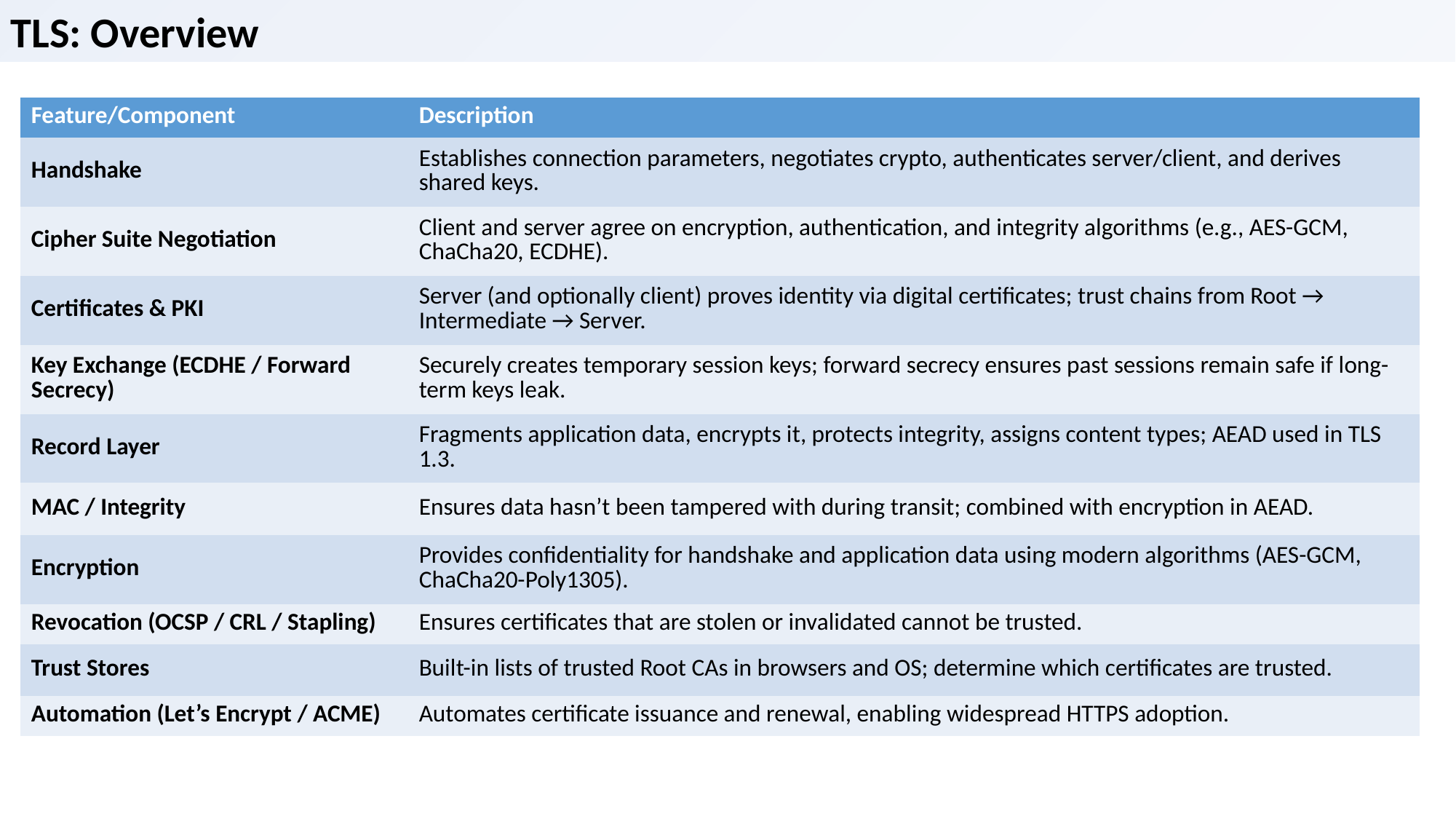

TLS: Overview
| Feature/Component | Description |
| --- | --- |
| Handshake | Establishes connection parameters, negotiates crypto, authenticates server/client, and derives shared keys. |
| Cipher Suite Negotiation | Client and server agree on encryption, authentication, and integrity algorithms (e.g., AES-GCM, ChaCha20, ECDHE). |
| Certificates & PKI | Server (and optionally client) proves identity via digital certificates; trust chains from Root → Intermediate → Server. |
| Key Exchange (ECDHE / Forward Secrecy) | Securely creates temporary session keys; forward secrecy ensures past sessions remain safe if long-term keys leak. |
| Record Layer | Fragments application data, encrypts it, protects integrity, assigns content types; AEAD used in TLS 1.3. |
| MAC / Integrity | Ensures data hasn’t been tampered with during transit; combined with encryption in AEAD. |
| Encryption | Provides confidentiality for handshake and application data using modern algorithms (AES-GCM, ChaCha20-Poly1305). |
| Revocation (OCSP / CRL / Stapling) | Ensures certificates that are stolen or invalidated cannot be trusted. |
| Trust Stores | Built-in lists of trusted Root CAs in browsers and OS; determine which certificates are trusted. |
| Automation (Let’s Encrypt / ACME) | Automates certificate issuance and renewal, enabling widespread HTTPS adoption. |